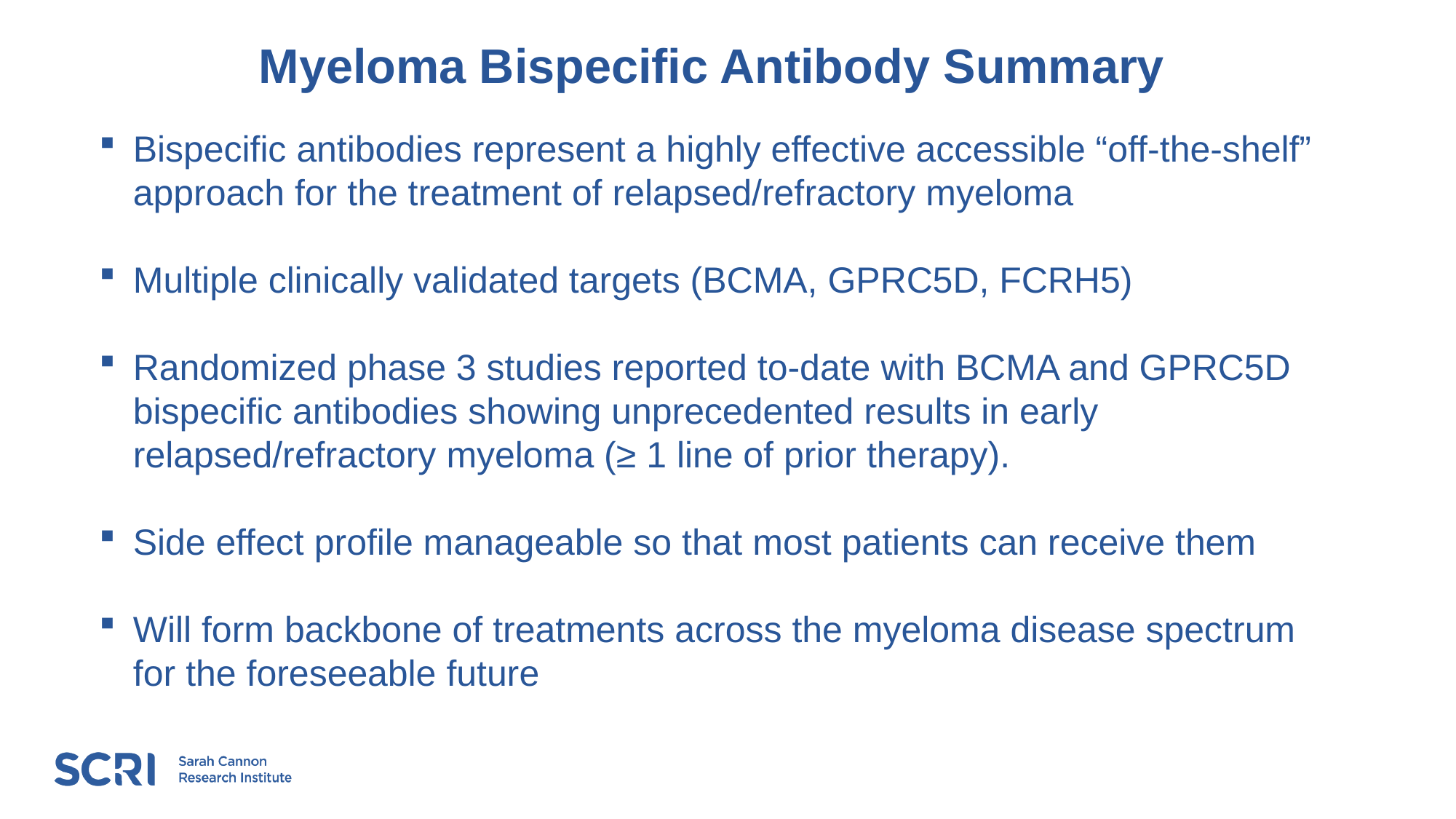

# Myeloma Bispecific Antibody Summary
Bispecific antibodies represent a highly effective accessible “off-the-shelf” approach for the treatment of relapsed/refractory myeloma

Multiple clinically validated targets (BCMA, GPRC5D, FCRH5)

Randomized phase 3 studies reported to-date with BCMA and GPRC5D bispecific antibodies showing unprecedented results in early relapsed/refractory myeloma (≥ 1 line of prior therapy).

Side effect profile manageable so that most patients can receive them

Will form backbone of treatments across the myeloma disease spectrum for the foreseeable future